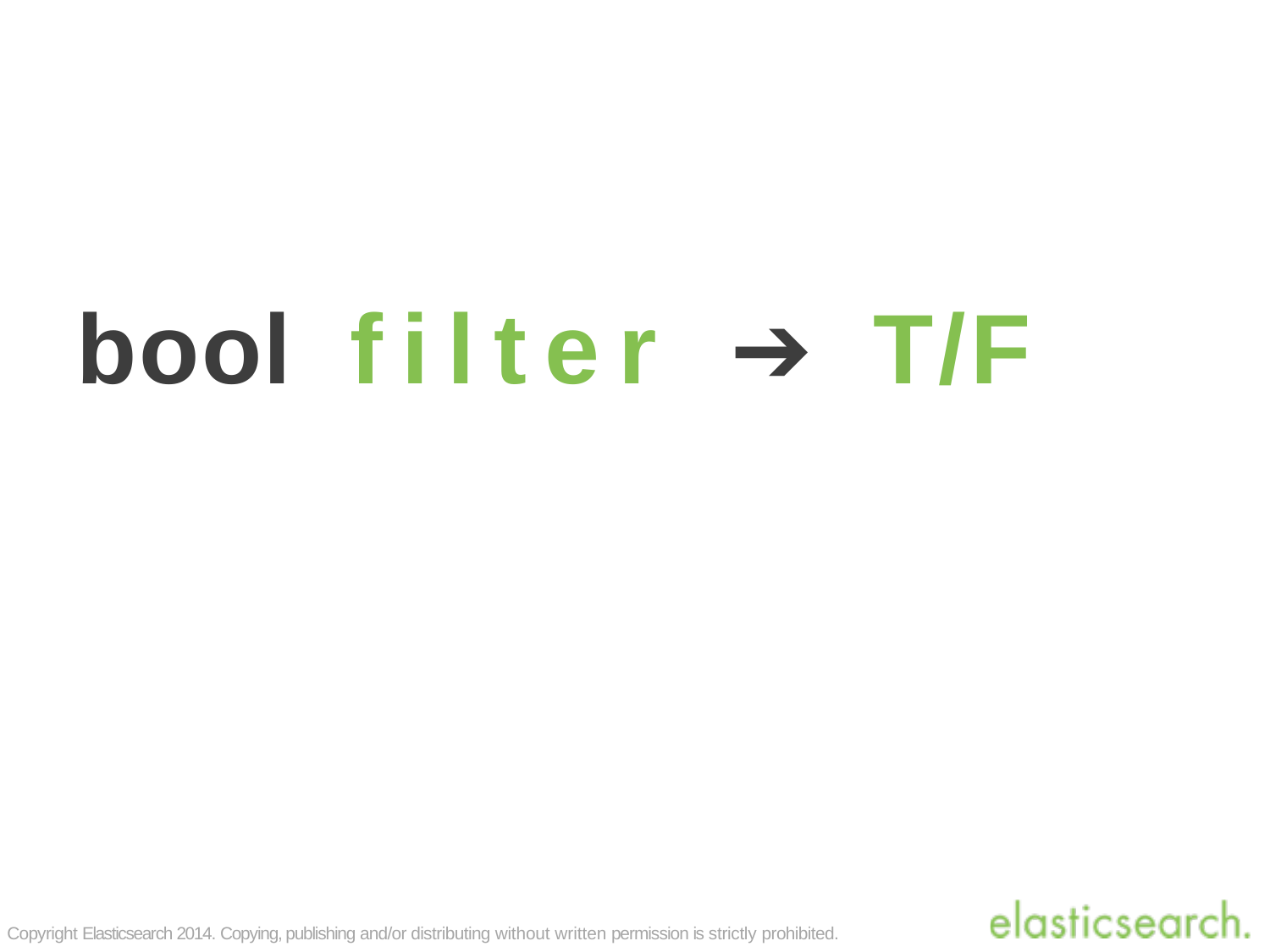

# bool	filter	➔	T/F
Copyright Elasticsearch 2014. Copying, publishing and/or distributing without written permission is strictly prohibited.